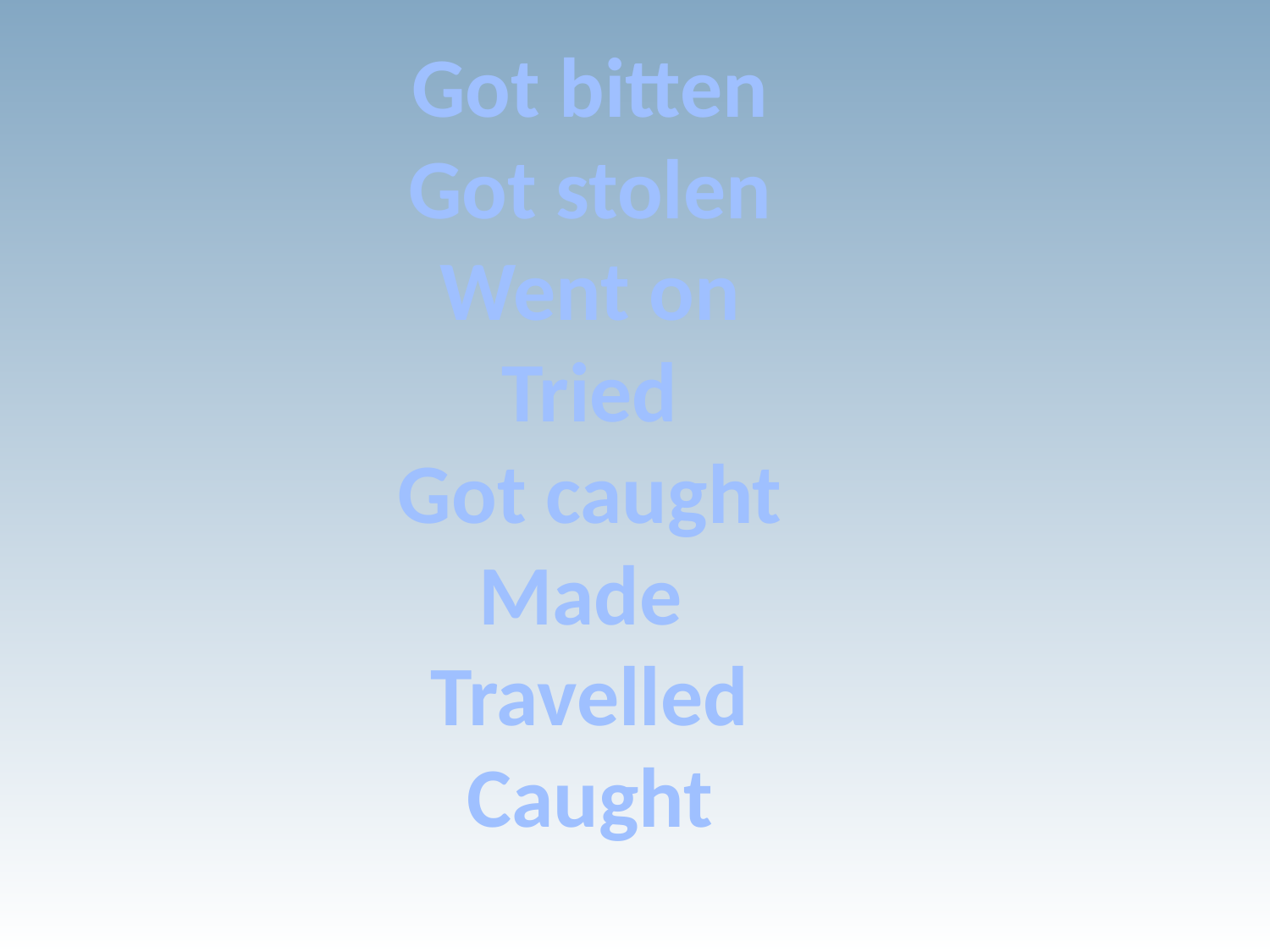

Got bitten
Got stolen
Went on
Tried
Got caught
Made
Travelled
Caught